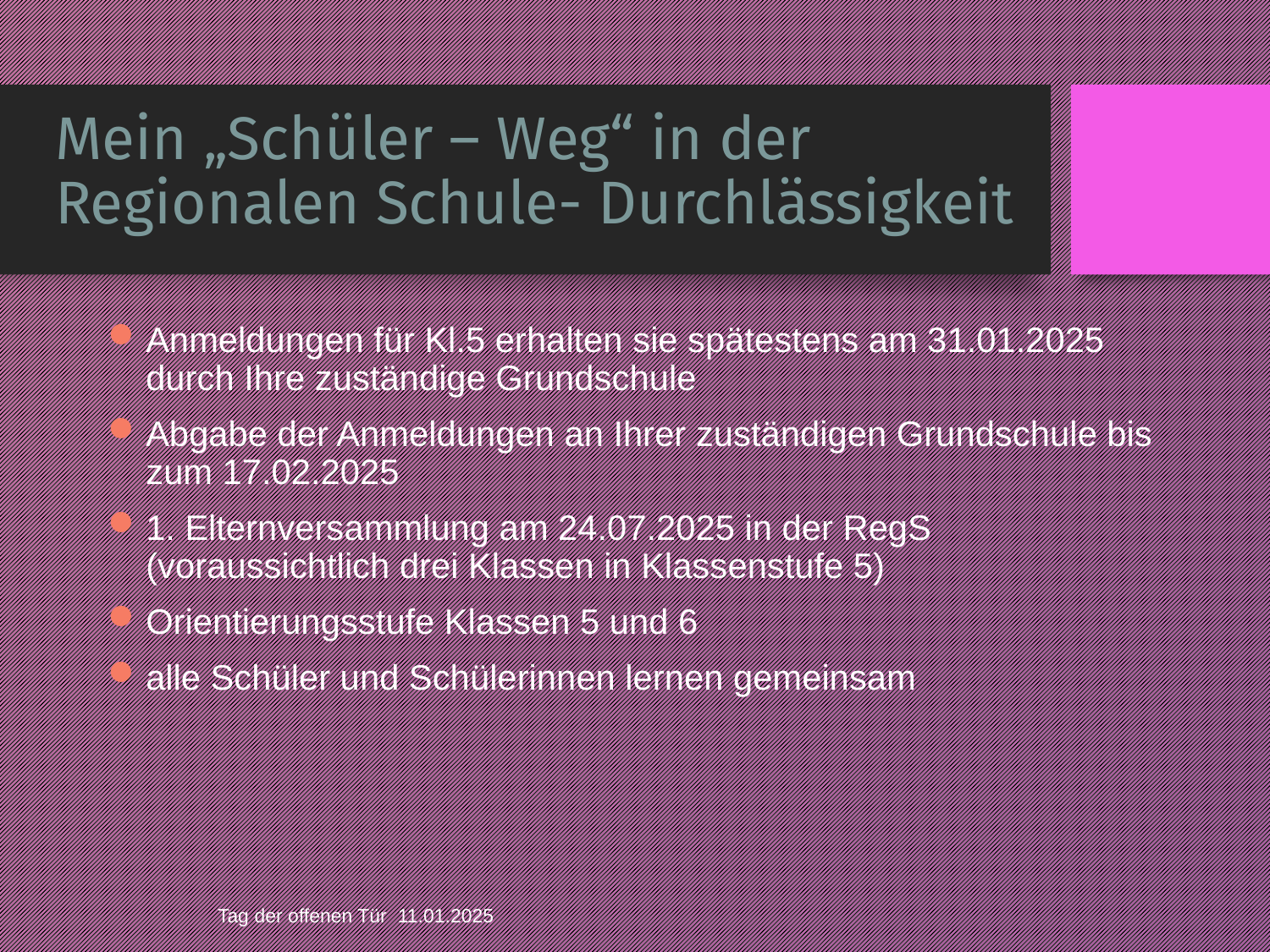

# Mein „Schüler – Weg“ in der Regionalen Schule- Durchlässigkeit
Anmeldungen für Kl.5 erhalten sie spätestens am 31.01.2025 durch Ihre zuständige Grundschule
Abgabe der Anmeldungen an Ihrer zuständigen Grundschule bis zum 17.02.2025
1. Elternversammlung am 24.07.2025 in der RegS   (voraussichtlich drei Klassen in Klassenstufe 5)
Orientierungsstufe Klassen 5 und 6
alle Schüler und Schülerinnen lernen gemeinsam
Tag der offenen Tür  11.01.2025